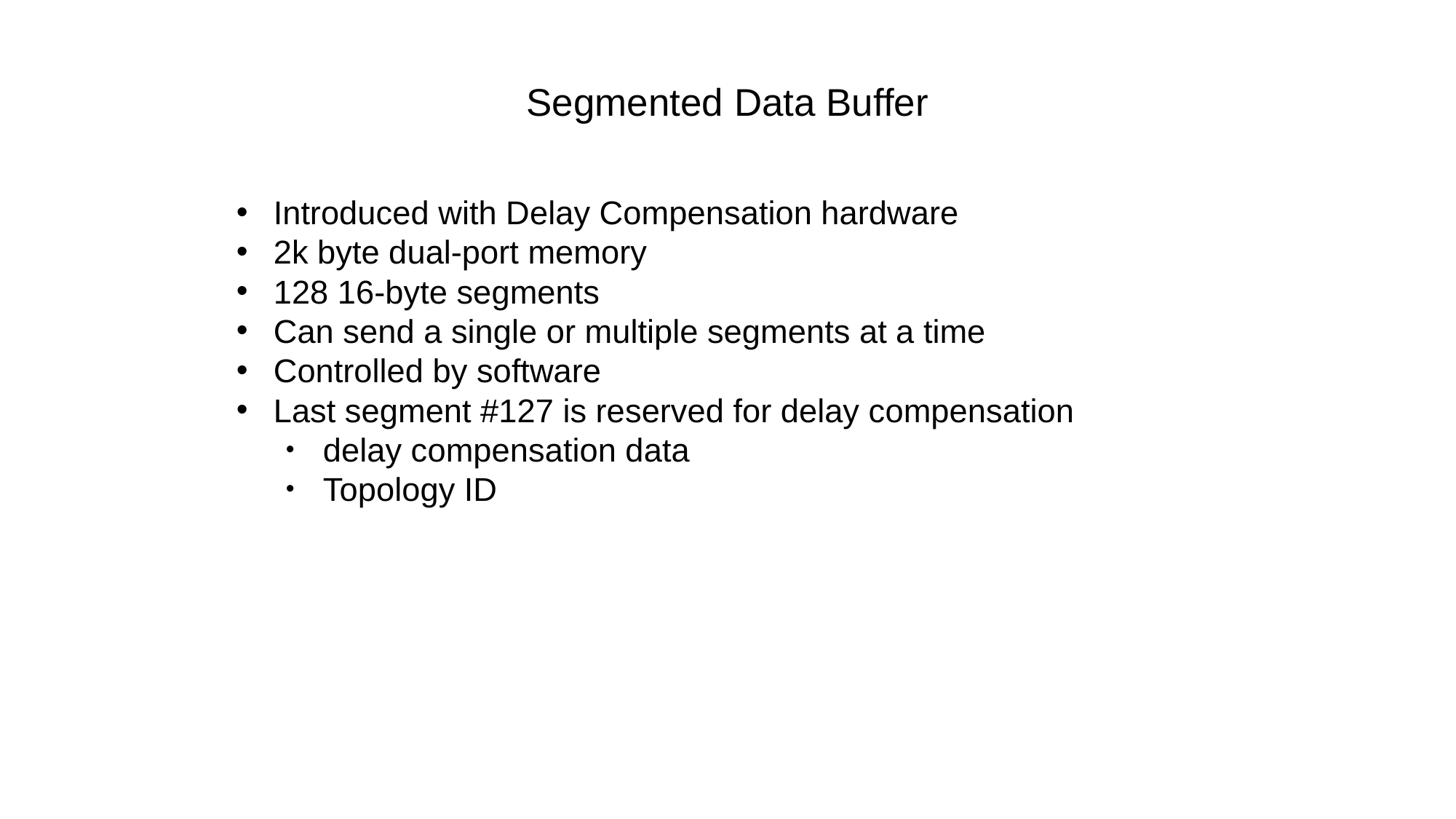

Segmented Data Buffer
Introduced with Delay Compensation hardware
2k byte dual-port memory
128 16-byte segments
Can send a single or multiple segments at a time
Controlled by software
Last segment #127 is reserved for delay compensation
delay compensation data
Topology ID